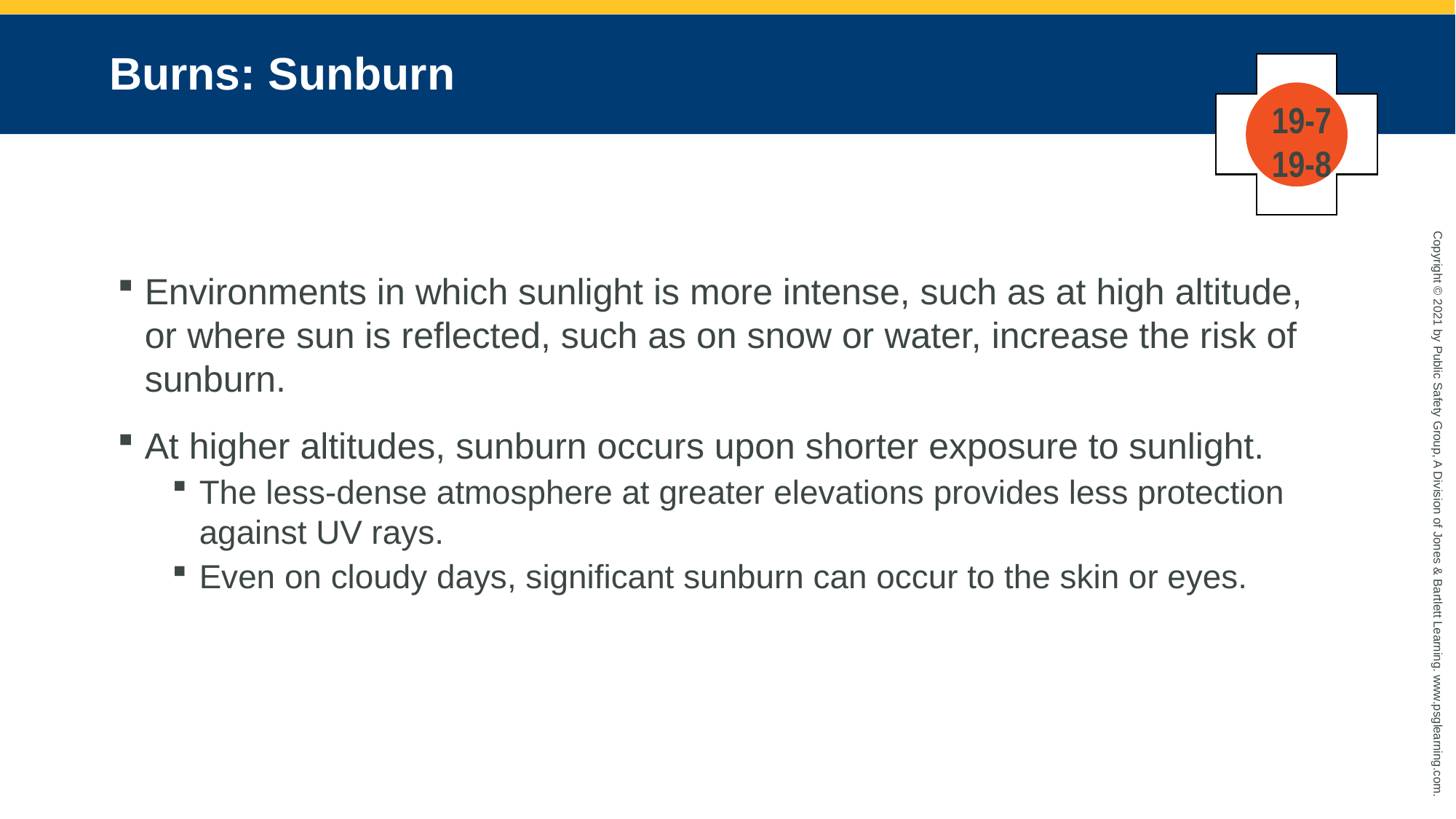

# Burns: Sunburn

19-7
19-8

Environments in which sunlight is more intense, such as at high altitude, or where sun is reflected, such as on snow or water, increase the risk of sunburn.
At higher altitudes, sunburn occurs upon shorter exposure to sunlight.
The less-dense atmosphere at greater elevations provides less protection against UV rays.
Even on cloudy days, significant sunburn can occur to the skin or eyes.